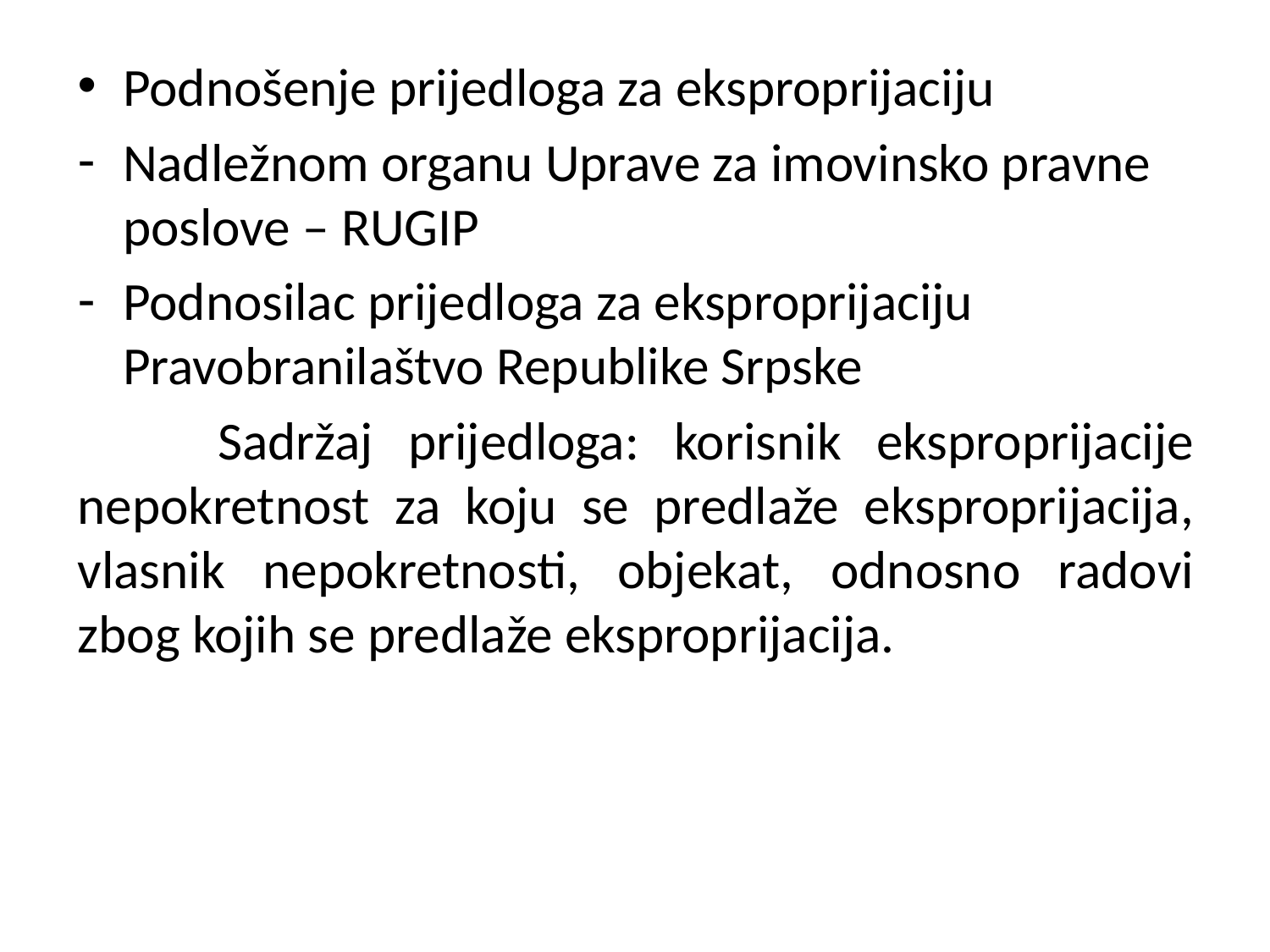

#
Podnošenje prijedloga za eksproprijaciju
Nadležnom organu Uprave za imovinsko pravne poslove – RUGIP
Podnosilac prijedloga za eksproprijaciju Pravobranilaštvo Republike Srpske
    Sadržaj prijedloga: korisnik eksproprijacije nepokretnost za koju se predlaže eksproprijacija, vlasnik nepokretnosti, objekat, odnosno radovi zbog kojih se predlaže eksproprijacija.